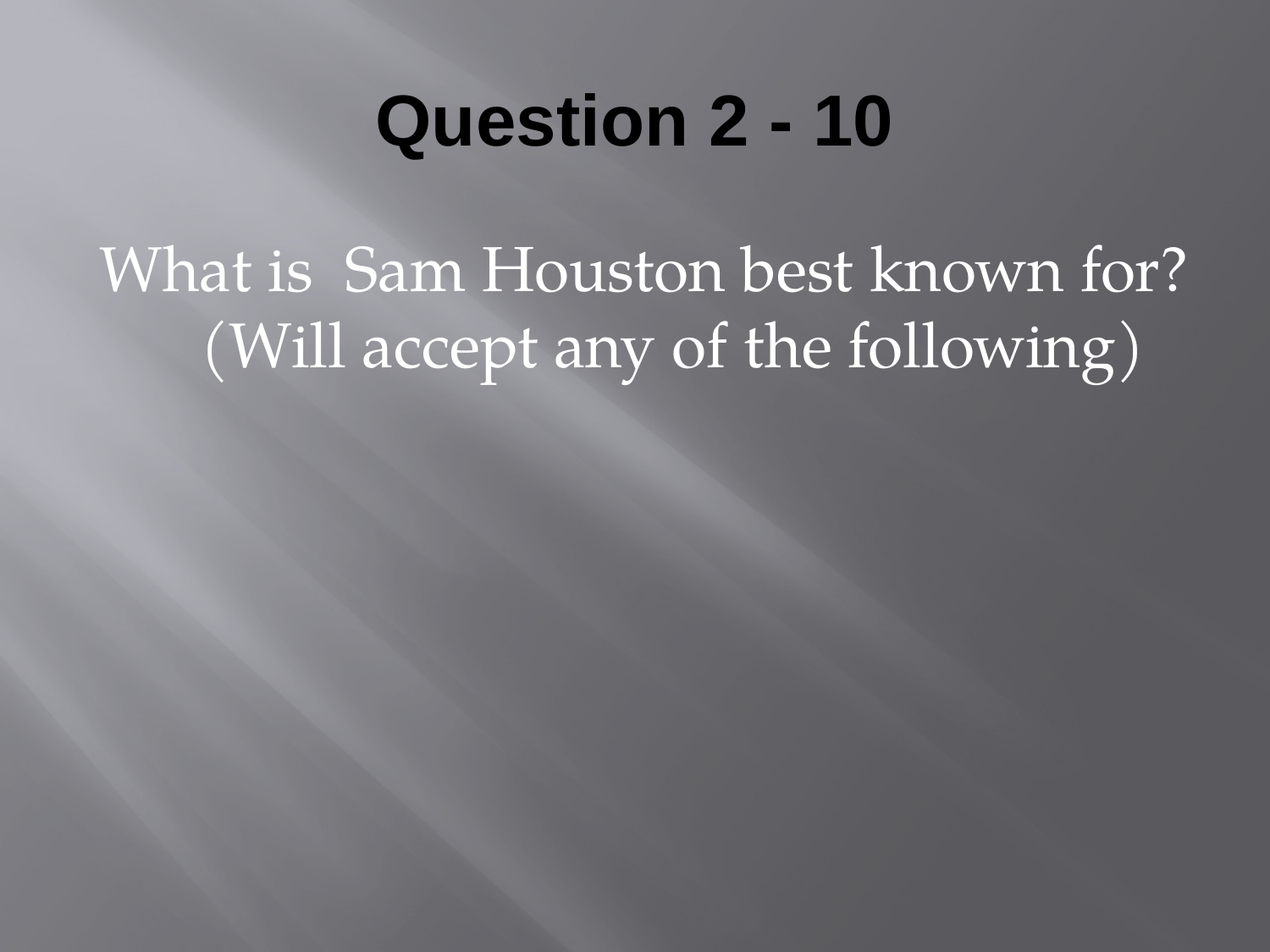

# Question 2 - 10
What is  Sam Houston best known for? (Will accept any of the following)